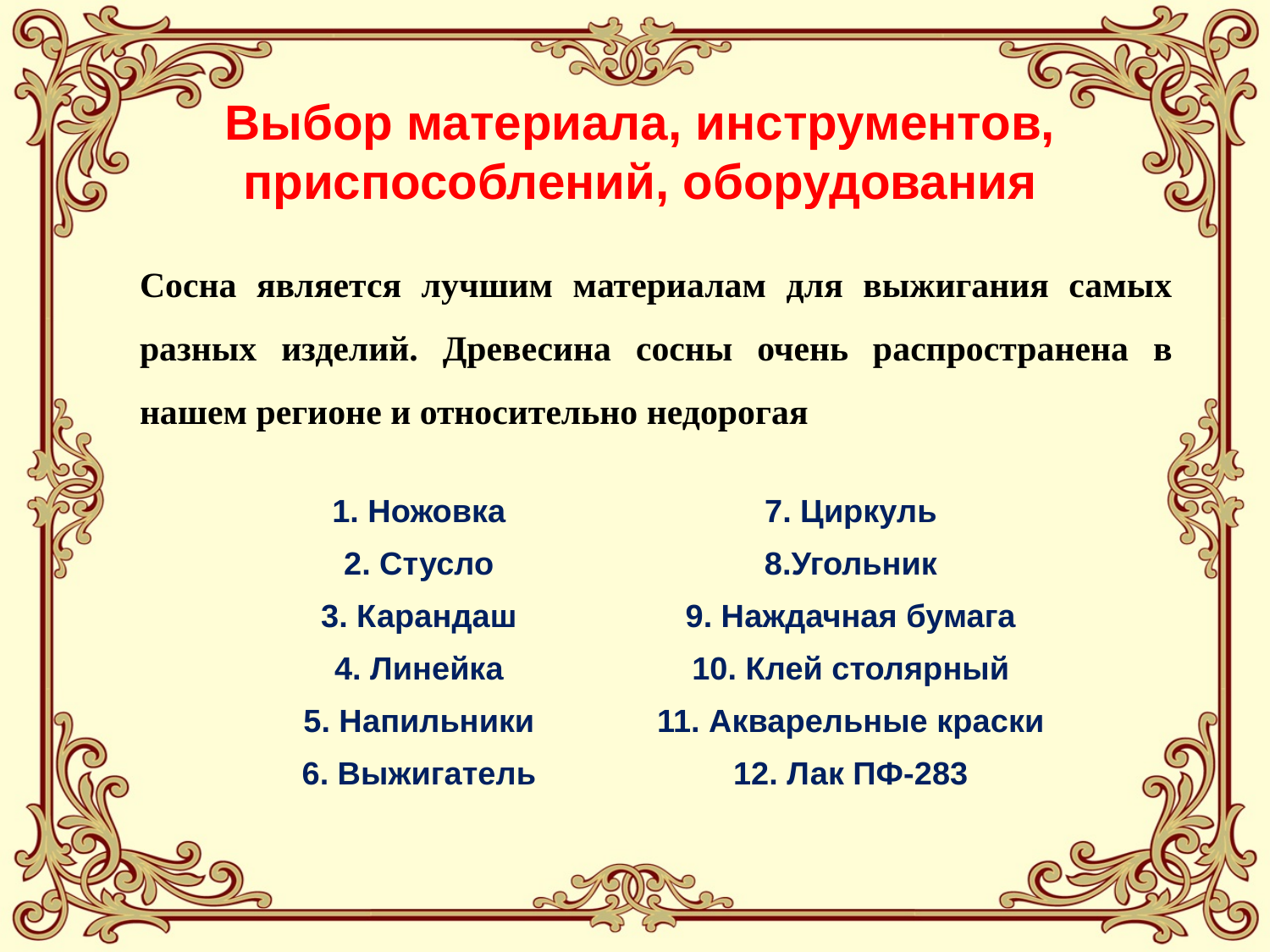

Выбор материала, инструментов, приспособлений, оборудования
# Сосна является лучшим материалам для выжигания самых разных изделий. Древесина сосны очень распространена в нашем регионе и относительно недорогая
1. Ножовка
2. Стусло
3. Карандаш
4. Линейка
5. Напильники
6. Выжигатель

7. Циркуль
8.Угольник
9. Наждачная бумага
10. Клей столярный
11. Акварельные краски
12. Лак ПФ-283